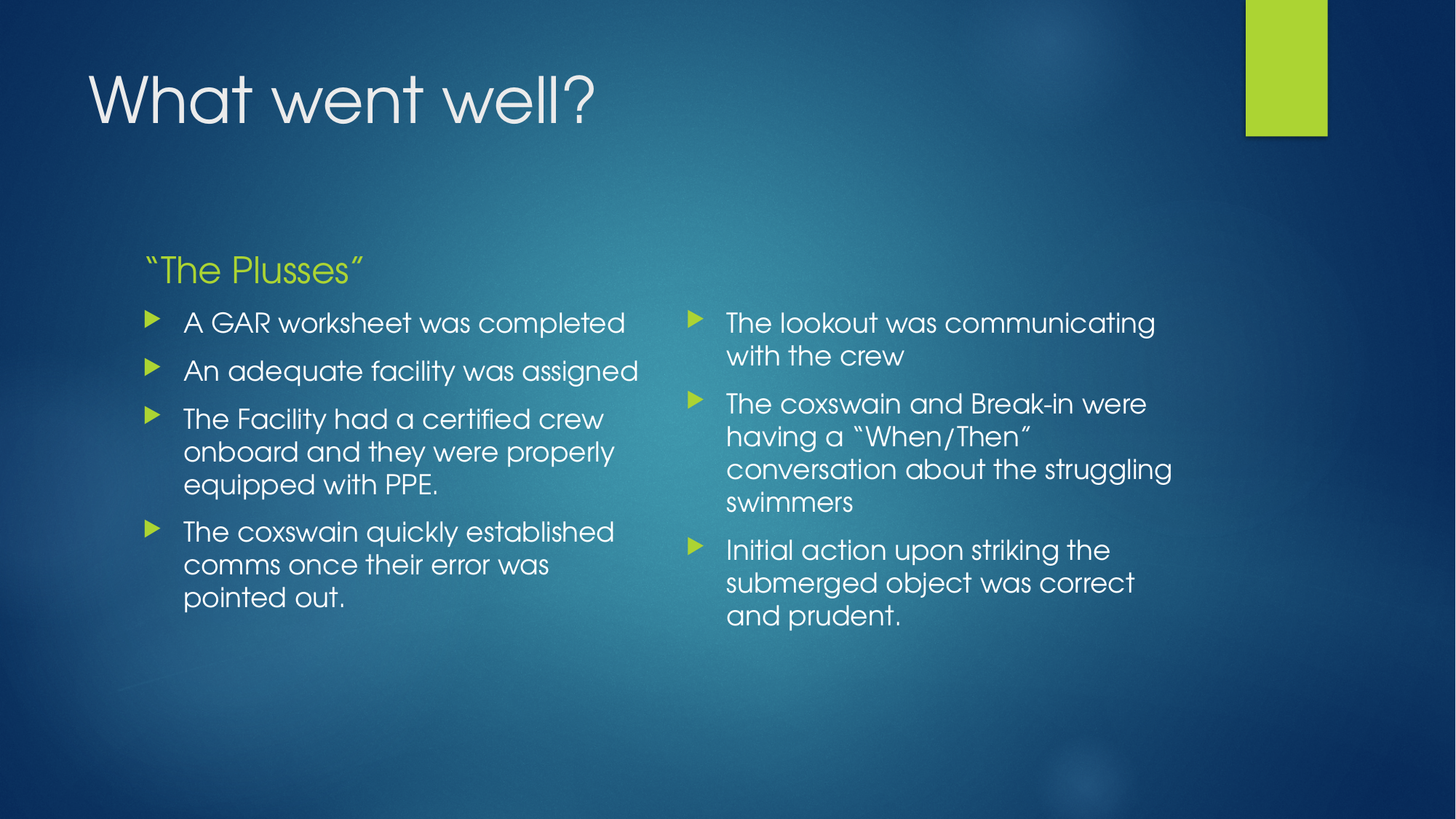

# What went well?
“The Plusses”

A GAR worksheet was completed
An adequate facility was assigned
The Facility had a certified crew onboard and they were properly equipped with PPE.
The coxswain quickly established comms once their error was pointed out.
The lookout was communicating with the crew
The coxswain and Break-in were having a “When/Then” conversation about the struggling swimmers
Initial action upon striking the submerged object was correct and prudent.